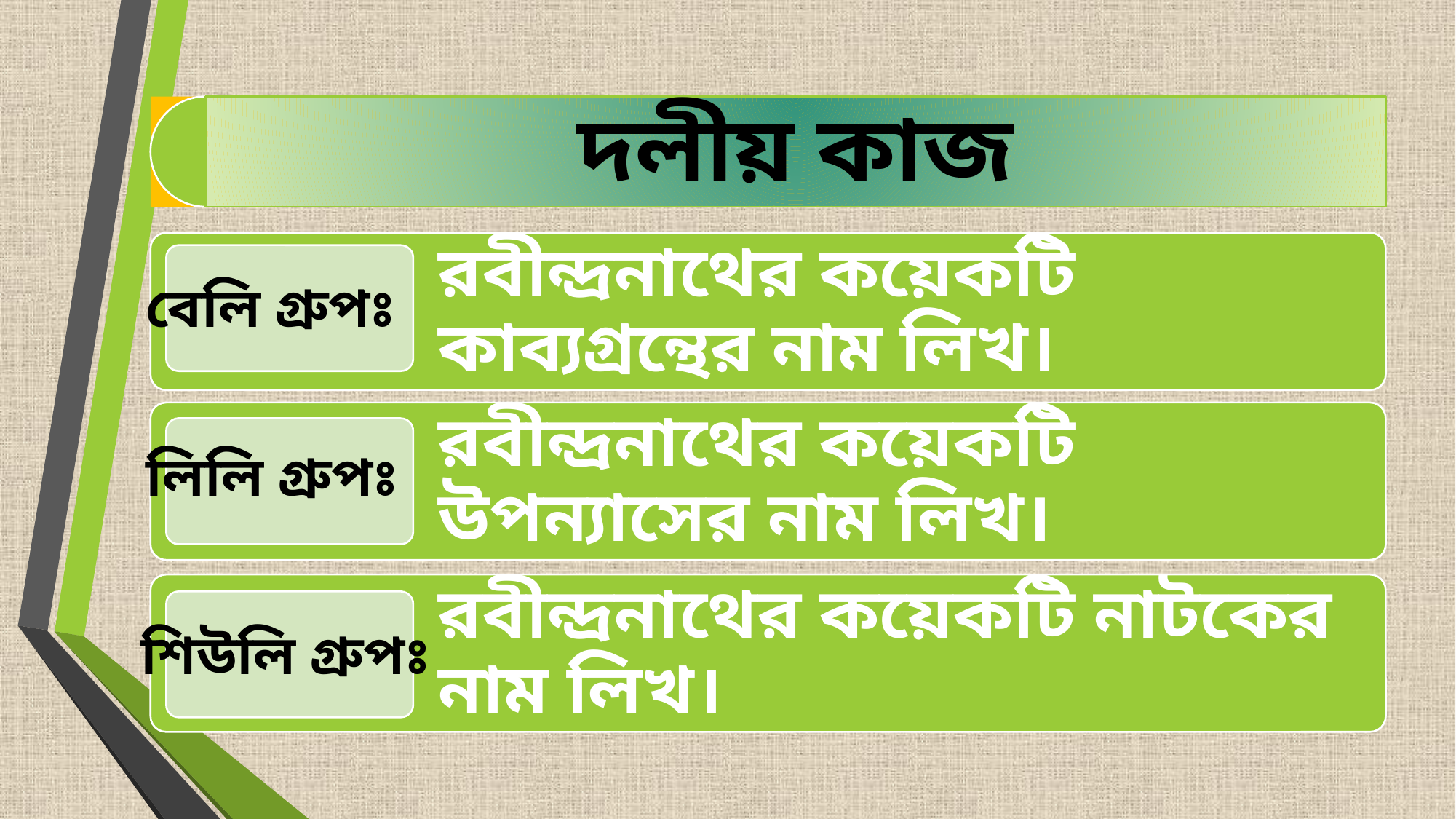

দলীয় কাজ
রবীন্দ্রনাথের কয়েকটি কাব্যগ্রন্থের নাম লিখ।
রবীন্দ্রনাথের কয়েকটি উপন্যাসের নাম লিখ।
রবীন্দ্রনাথের কয়েকটি নাটকের নাম লিখ।
বেলি গ্রুপঃ
লিলি গ্রুপঃ
শিউলি গ্রুপঃ
লিলি গ্রুপঃ